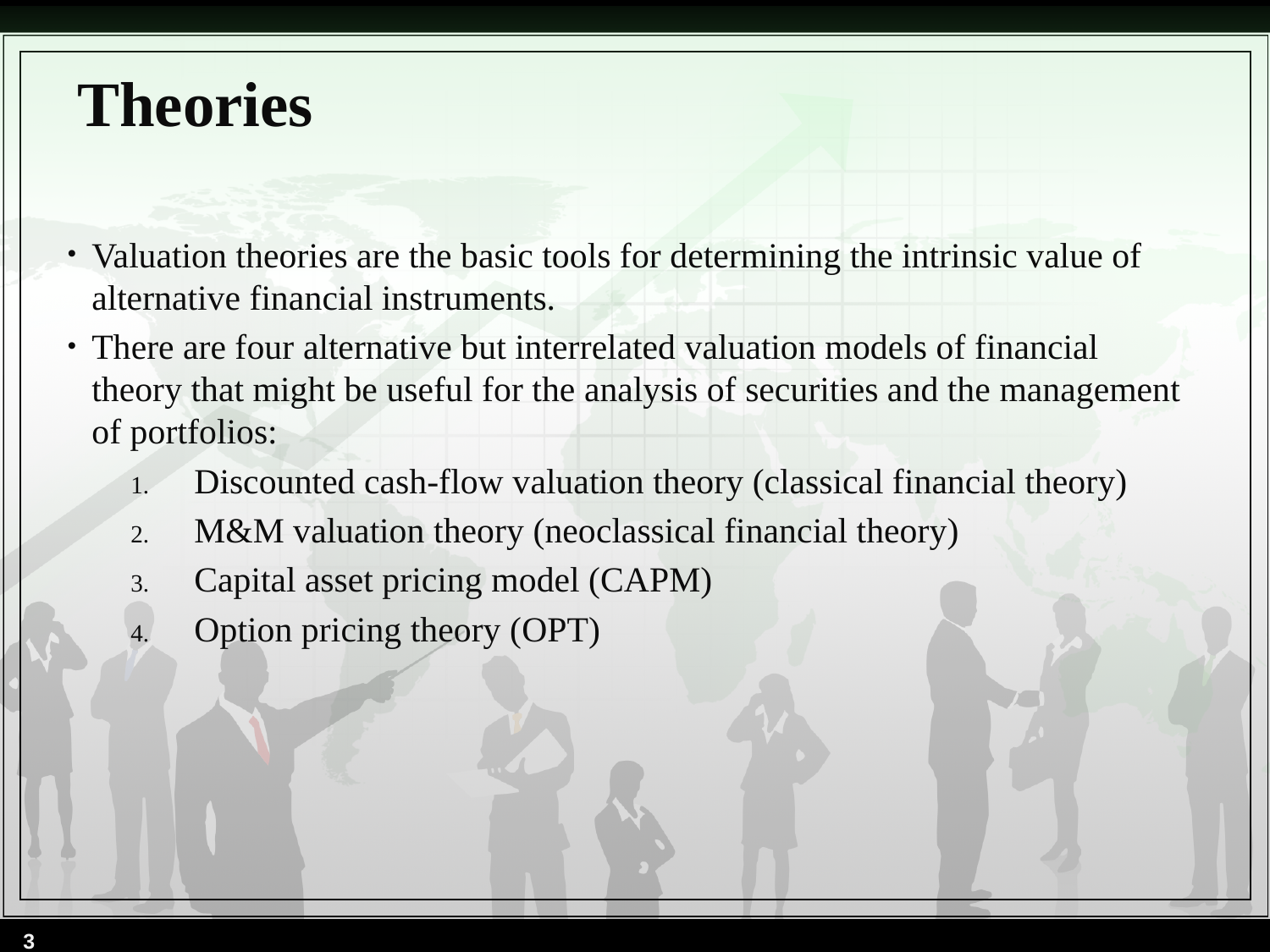

# Theories
Valuation theories are the basic tools for determining the intrinsic value of alternative financial instruments.
There are four alternative but interrelated valuation models of financial theory that might be useful for the analysis of securities and the management of portfolios:
Discounted cash-flow valuation theory (classical financial theory)
M&M valuation theory (neoclassical financial theory)
Capital asset pricing model (CAPM)
Option pricing theory (OPT)

3